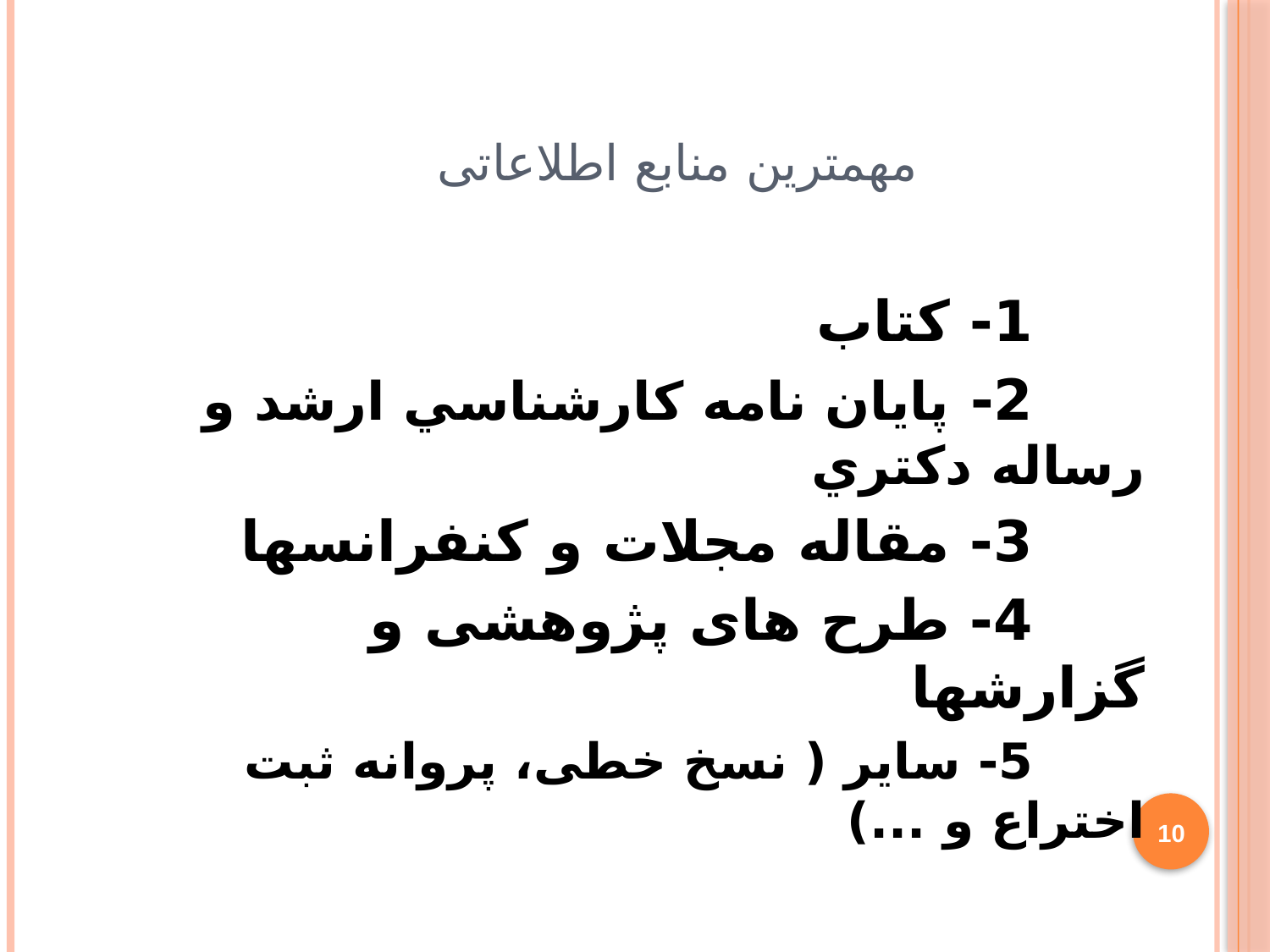

# مهمترین منابع اطلاعاتی

1- كتاب
2- پايان نامه كارشناسي ارشد و رساله دكتري
3- مقاله مجلات و کنفرانسها
4- طرح های پژوهشی و گزارشها
5- سایر ( نسخ خطی، پروانه ثبت اختراع و ...)

10